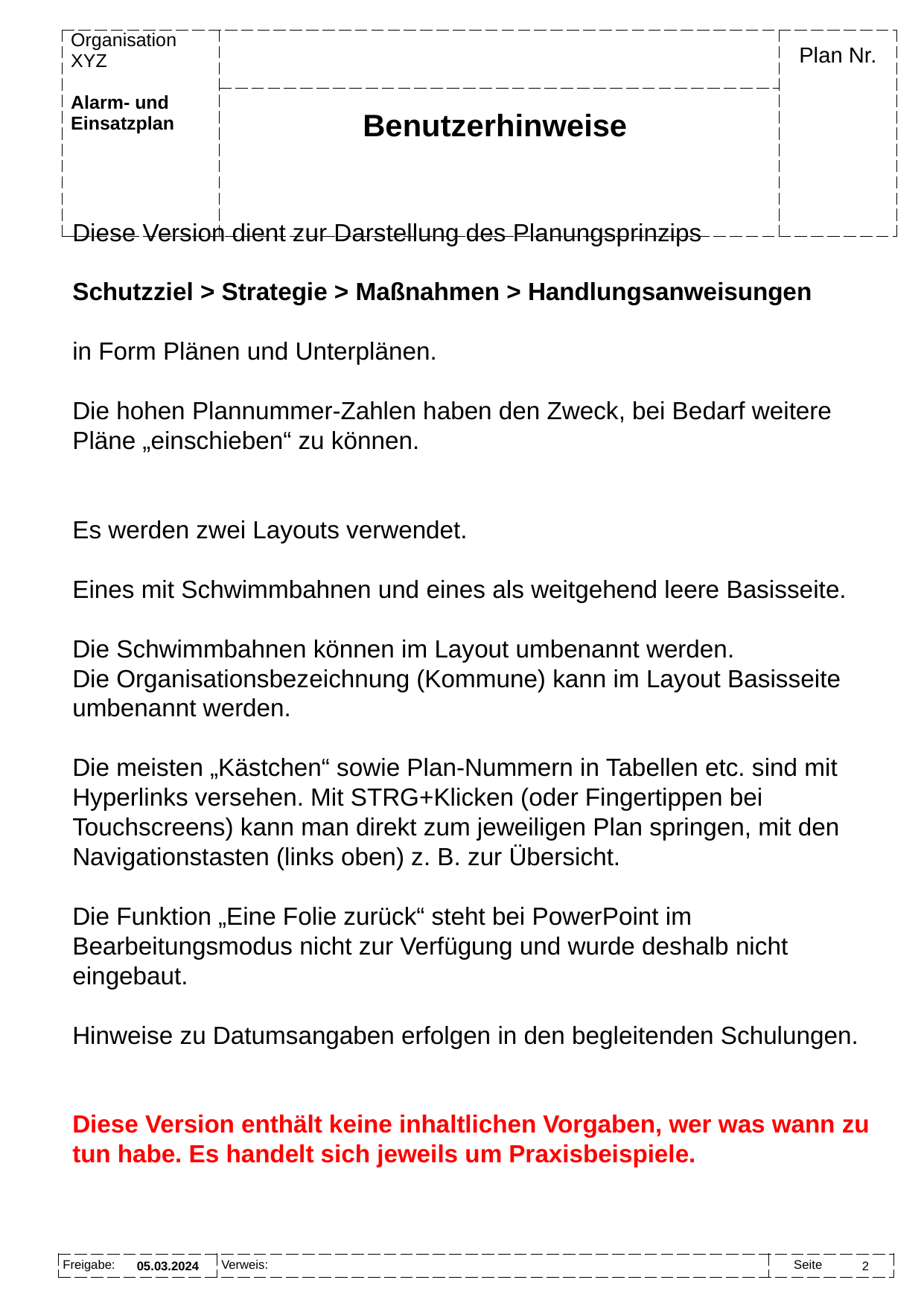

Benutzerhinweise
#
Diese Version dient zur Darstellung des Planungsprinzips

Schutzziel > Strategie > Maßnahmen > Handlungsanweisungen

in Form Plänen und Unterplänen.

Die hohen Plannummer-Zahlen haben den Zweck, bei Bedarf weitere Pläne „einschieben“ zu können.

Es werden zwei Layouts verwendet.

Eines mit Schwimmbahnen und eines als weitgehend leere Basisseite.

Die Schwimmbahnen können im Layout umbenannt werden.
Die Organisationsbezeichnung (Kommune) kann im Layout Basisseite umbenannt werden.

Die meisten „Kästchen“ sowie Plan-Nummern in Tabellen etc. sind mit Hyperlinks versehen. Mit STRG+Klicken (oder Fingertippen bei Touchscreens) kann man direkt zum jeweiligen Plan springen, mit den Navigationstasten (links oben) z. B. zur Übersicht.

Die Funktion „Eine Folie zurück“ steht bei PowerPoint im Bearbeitungsmodus nicht zur Verfügung und wurde deshalb nicht eingebaut.

Hinweise zu Datumsangaben erfolgen in den begleitenden Schulungen.

Diese Version enthält keine inhaltlichen Vorgaben, wer was wann zu tun habe. Es handelt sich jeweils um Praxisbeispiele.

05.03.2024